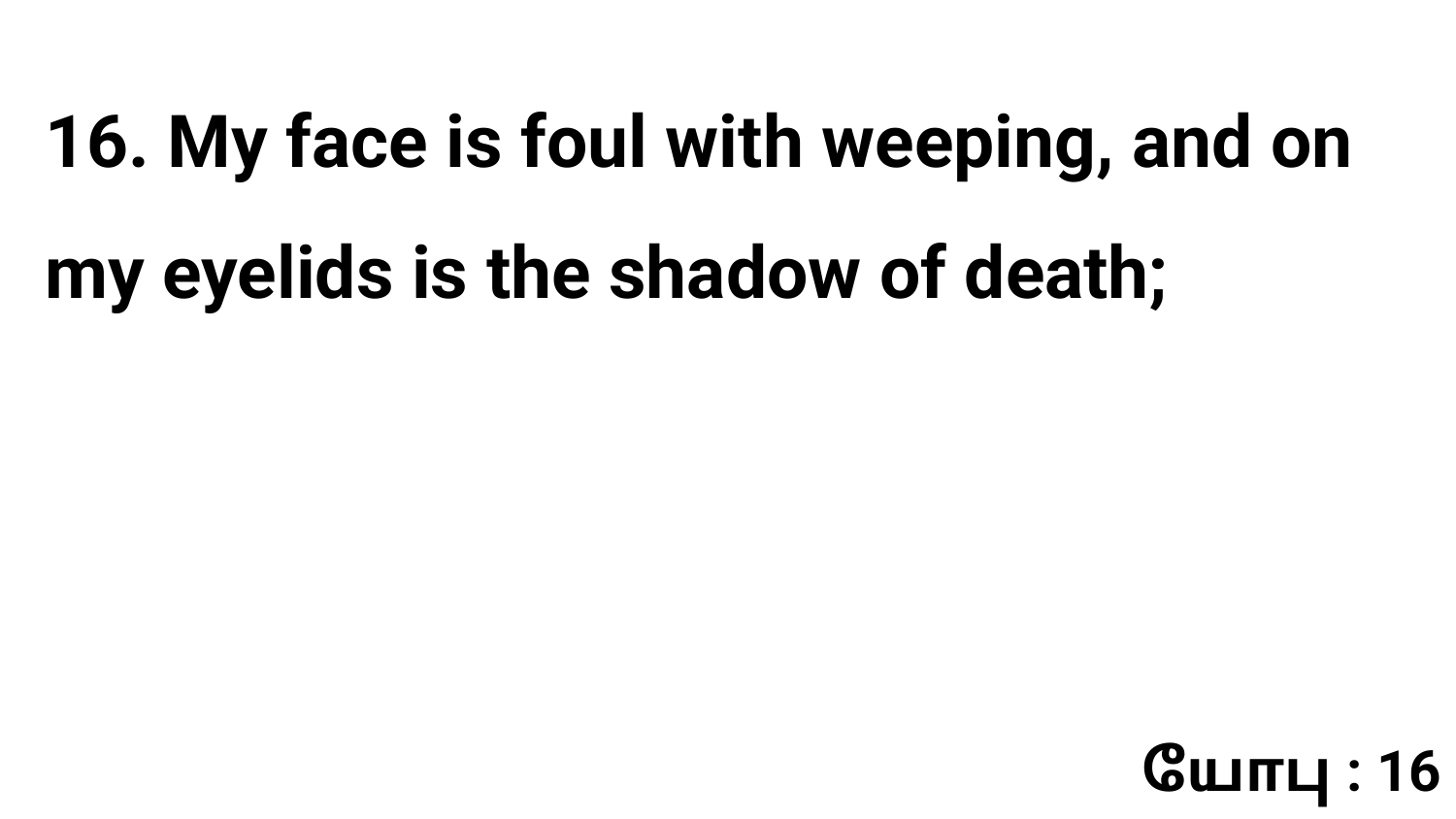

16. My face is foul with weeping, and on my eyelids is the shadow of death;
யோபு : 16